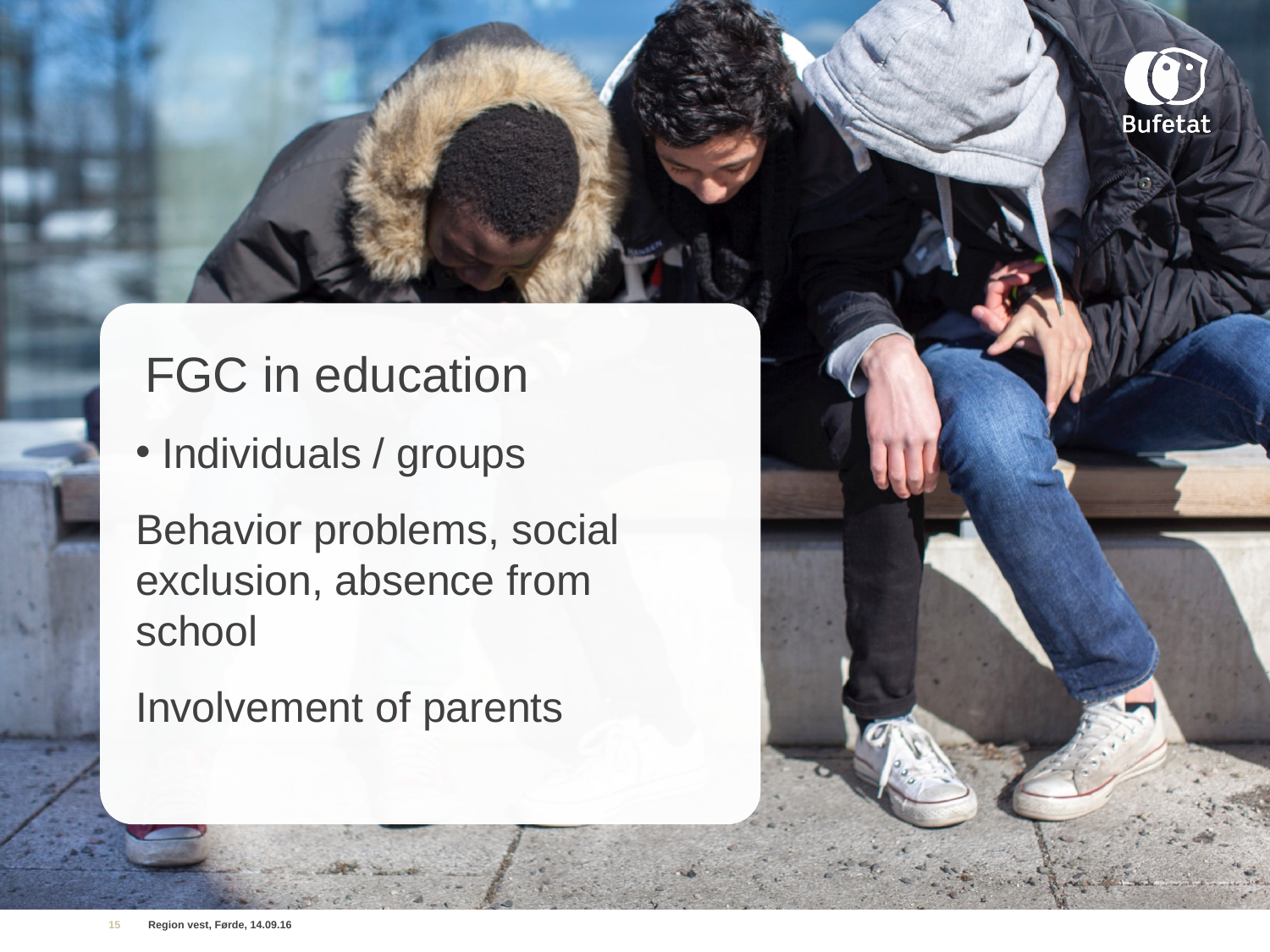

# FGC in education
Individuals / groups
Behavior problems, social exclusion, absence from school
Involvement of parents
15
Region vest, Førde, 14.09.16